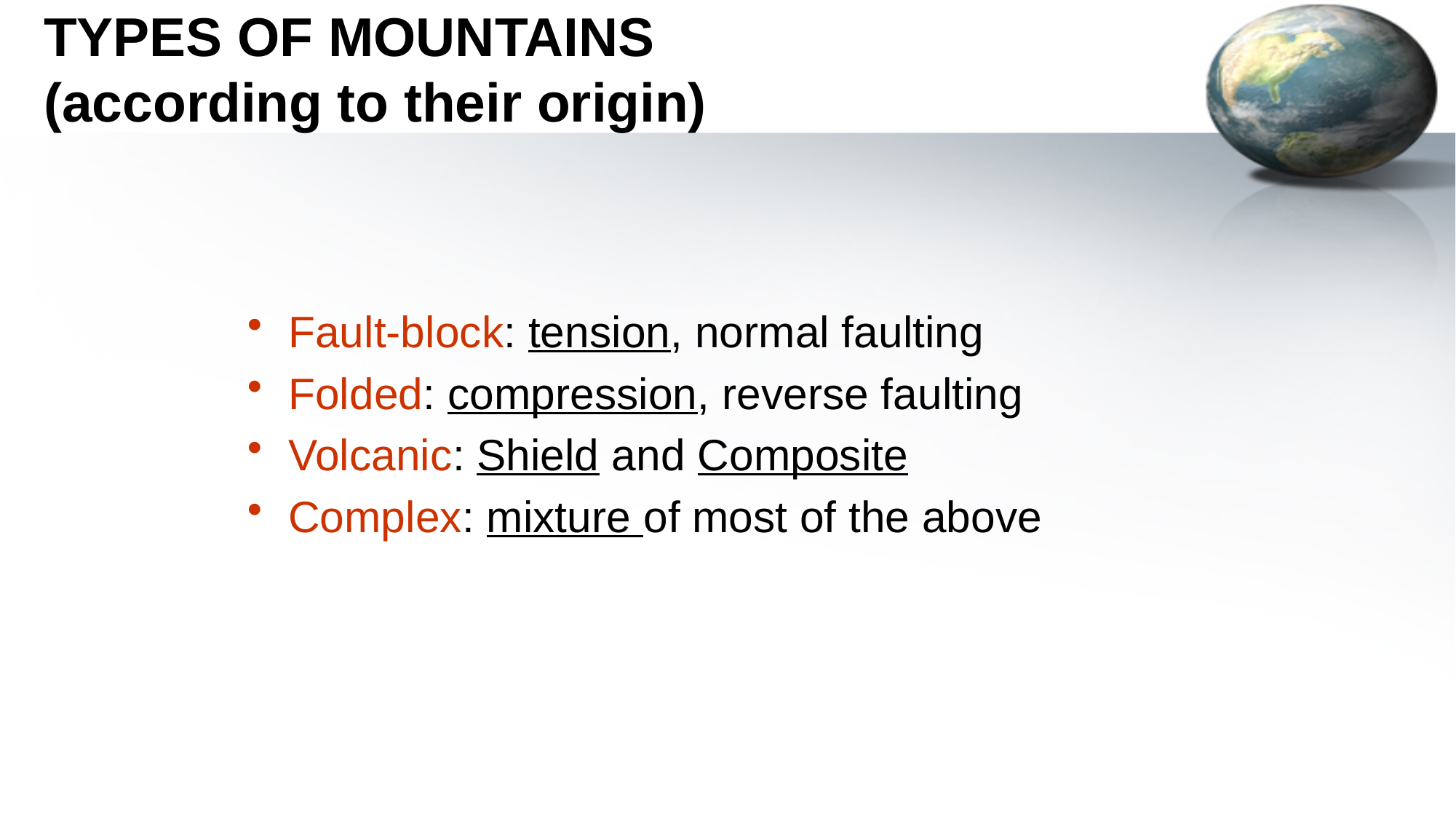

# TYPES OF MOUNTAINS (according to their origin)

Fault-block: tension, normal faulting
Folded: compression, reverse faulting
Volcanic: Shield and Composite
Complex: mixture of most of the above